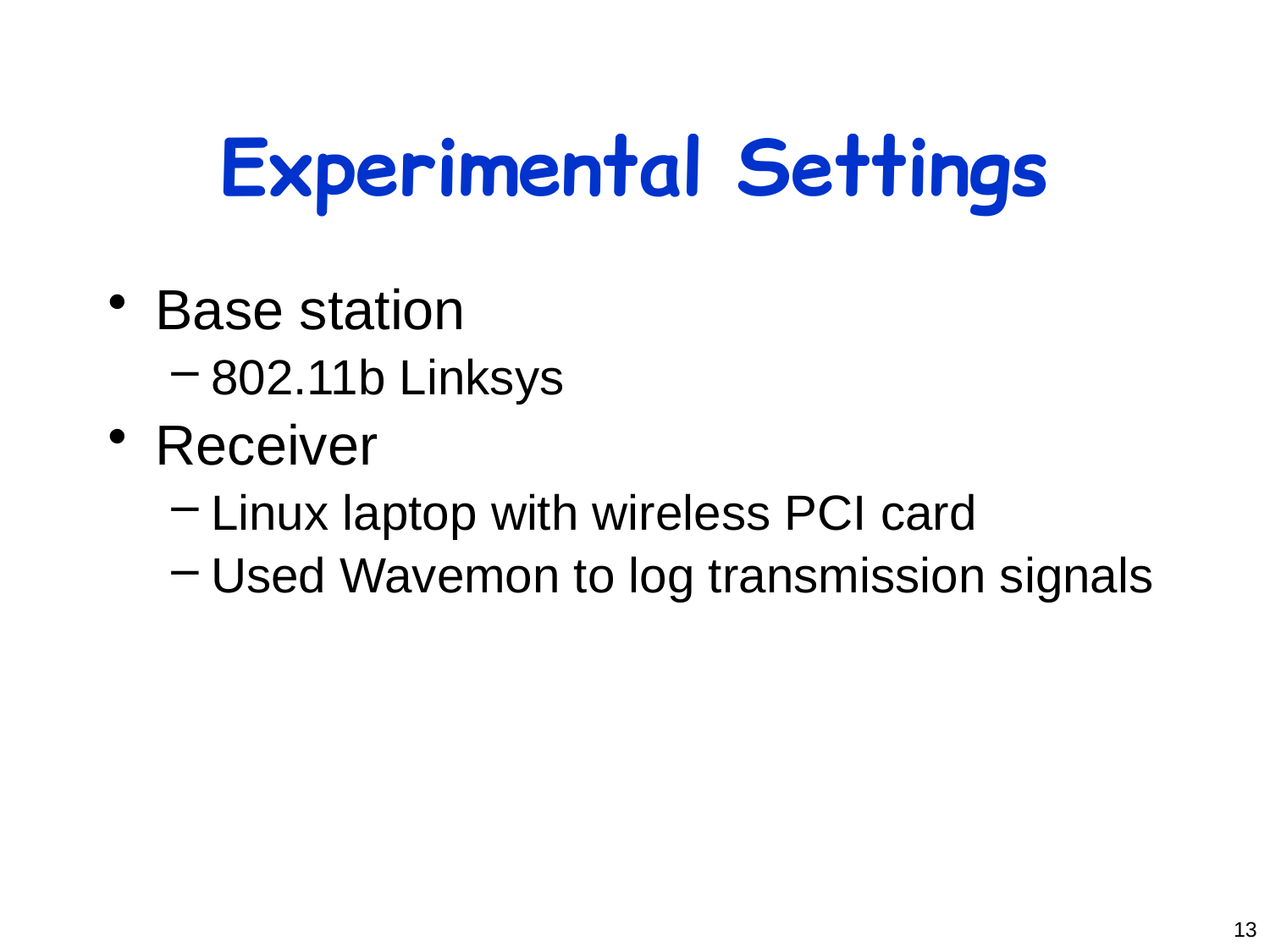

# Experimental Settings
Base station
802.11b Linksys
Receiver
Linux laptop with wireless PCI card
Used Wavemon to log transmission signals
13